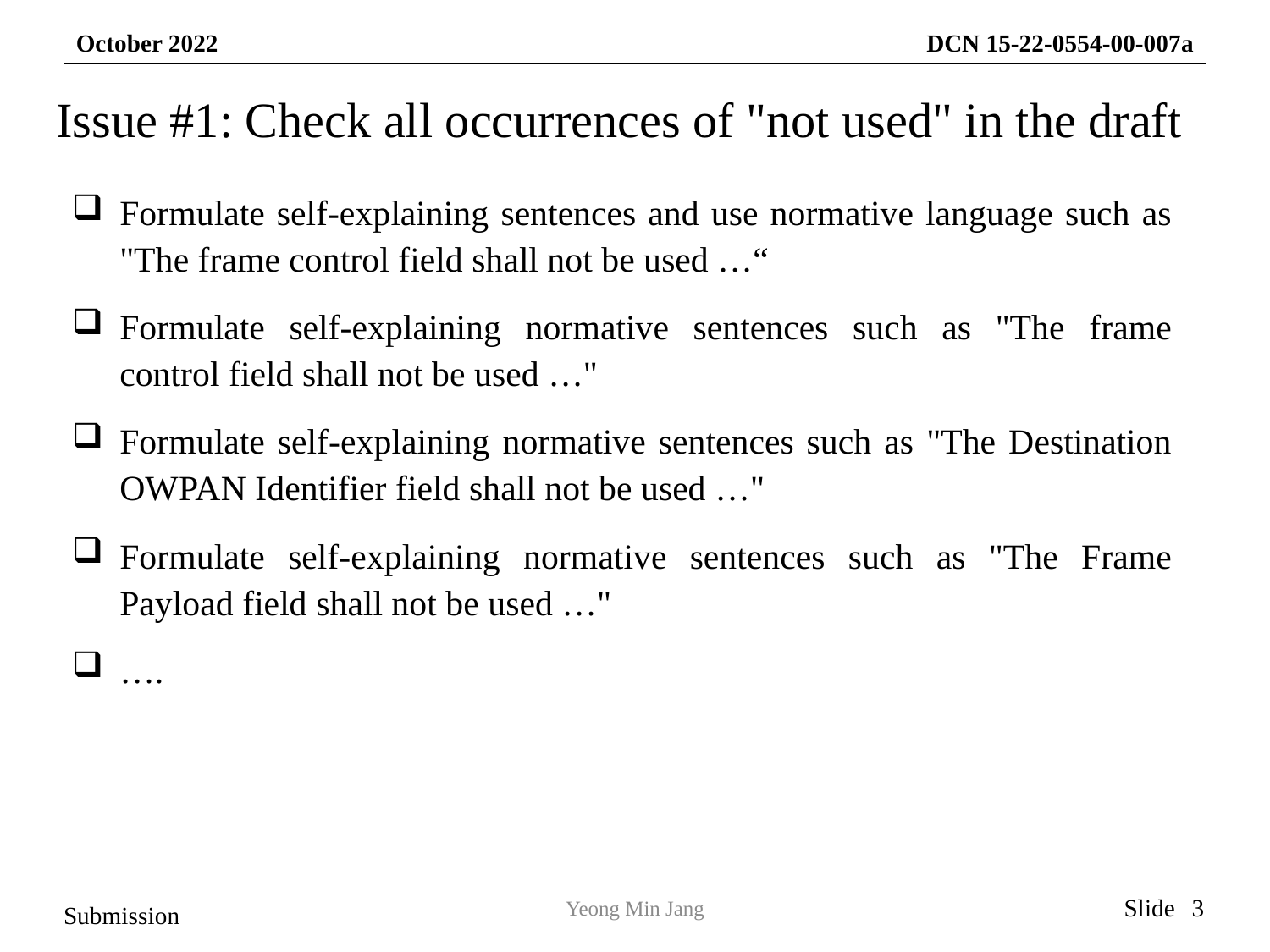

# Issue #1: Check all occurrences of "not used" in the draft
Formulate self-explaining sentences and use normative language such as "The frame control field shall not be used …“
Formulate self-explaining normative sentences such as "The frame control field shall not be used …"
Formulate self-explaining normative sentences such as "The Destination OWPAN Identifier field shall not be used …"
Formulate self-explaining normative sentences such as "The Frame Payload field shall not be used …"
….